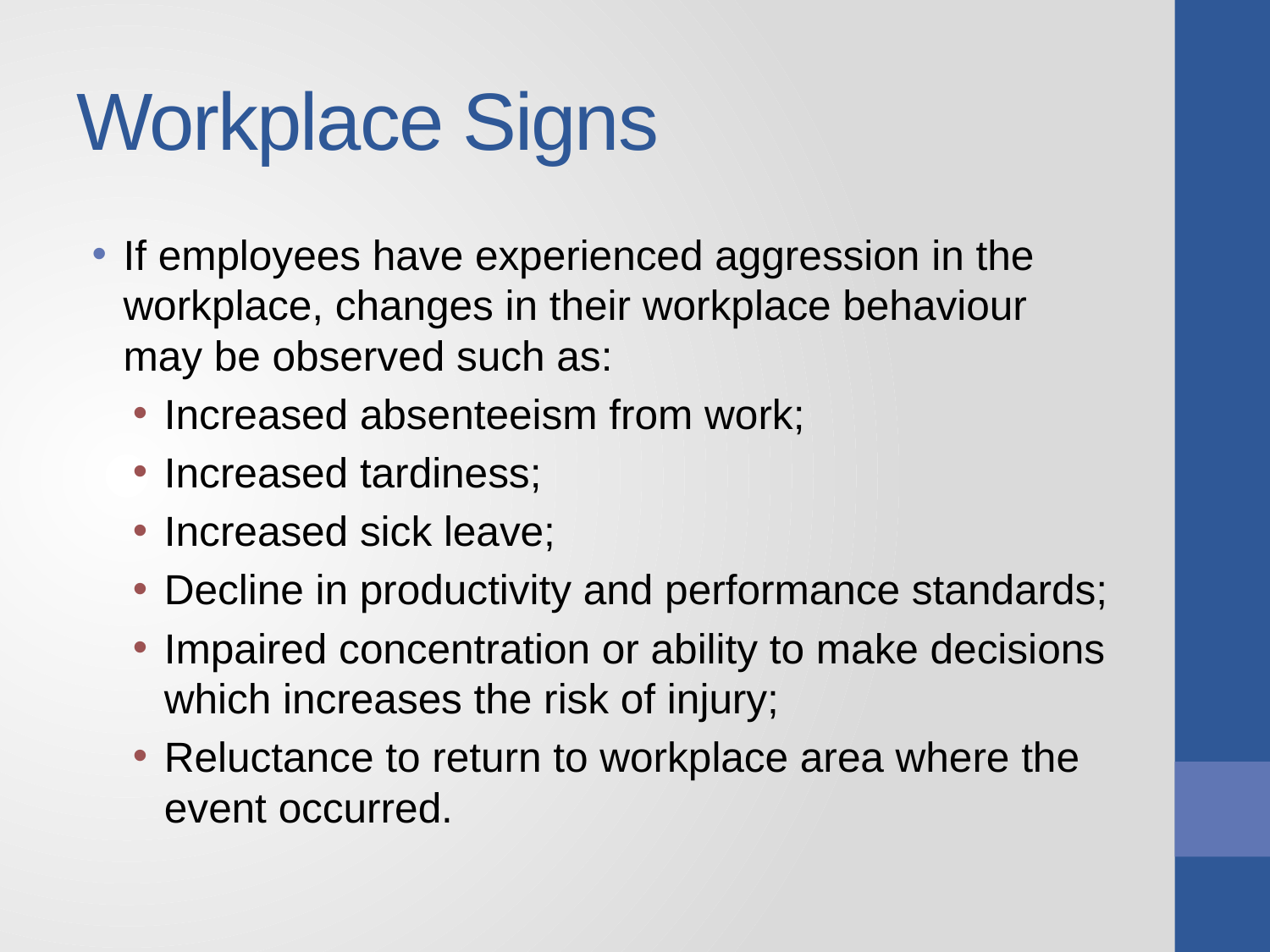

# Workplace Signs
If employees have experienced aggression in the workplace, changes in their workplace behaviour may be observed such as:
Increased absenteeism from work;
Increased tardiness;
Increased sick leave;
Decline in productivity and performance standards;
Impaired concentration or ability to make decisions which increases the risk of injury;
Reluctance to return to workplace area where the event occurred.